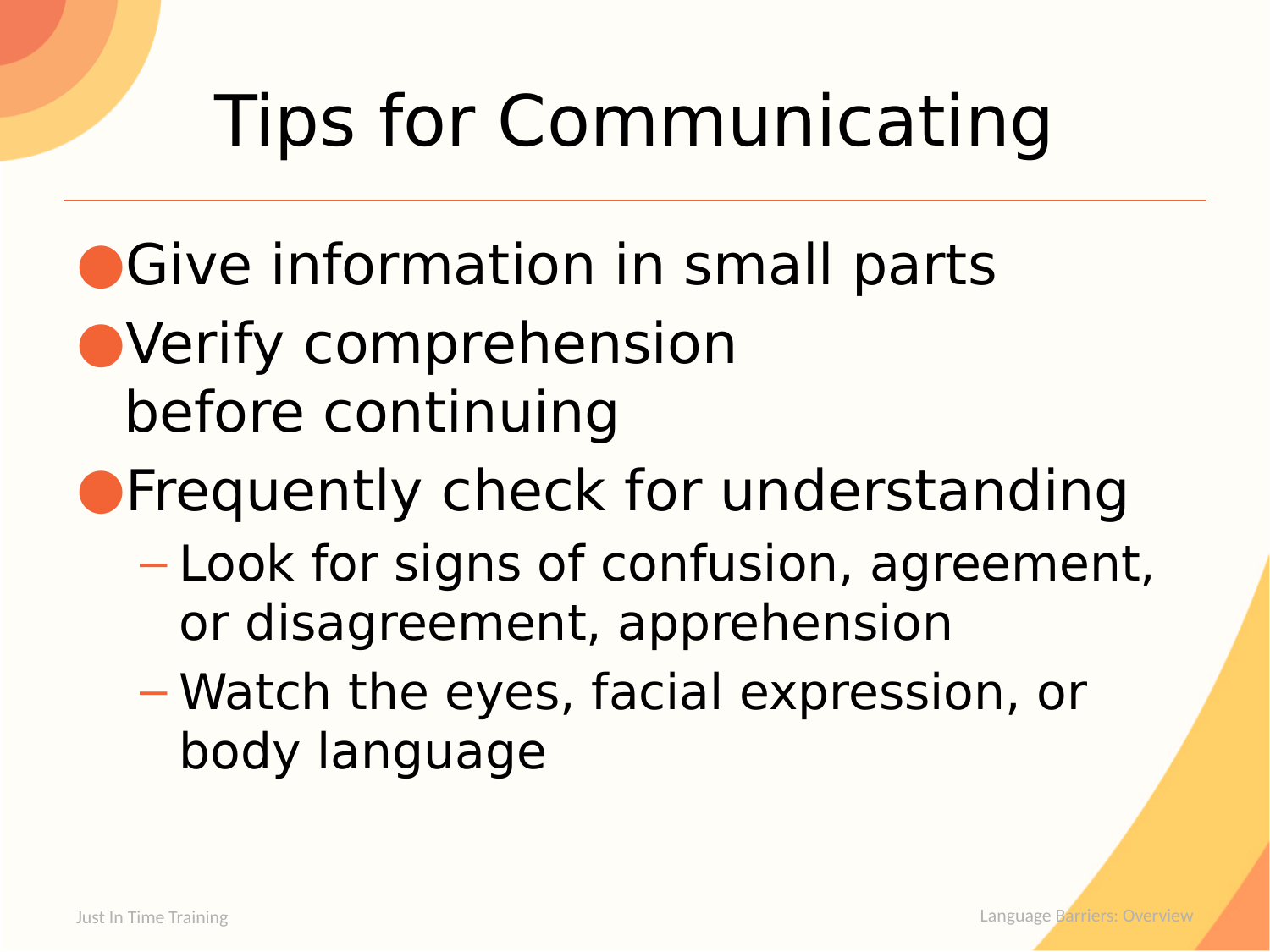

# Tips for Communicating
Give information in small parts
Verify comprehension
before continuing
Frequently check for understanding
Look for signs of confusion, agreement, or disagreement, apprehension
Watch the eyes, facial expression, or body language
Just In Time Training
Language Barriers: Overview